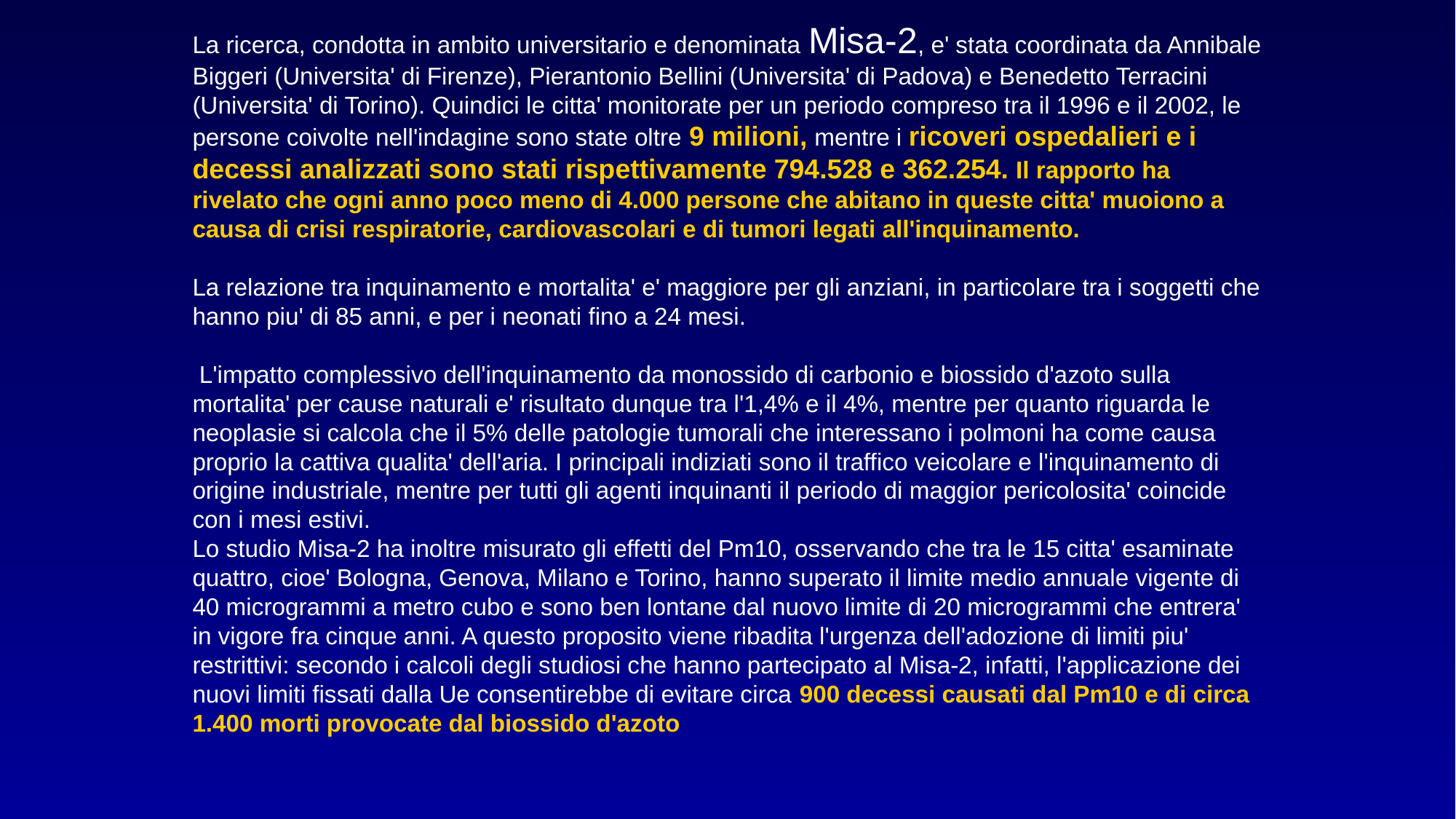

La ricerca, condotta in ambito universitario e denominata Misa-2, e' stata coordinata da Annibale Biggeri (Universita' di Firenze), Pierantonio Bellini (Universita' di Padova) e Benedetto Terracini (Universita' di Torino). Quindici le citta' monitorate per un periodo compreso tra il 1996 e il 2002, le persone coivolte nell'indagine sono state oltre 9 milioni, mentre i ricoveri ospedalieri e i decessi analizzati sono stati rispettivamente 794.528 e 362.254. Il rapporto ha rivelato che ogni anno poco meno di 4.000 persone che abitano in queste citta' muoiono a causa di crisi respiratorie, cardiovascolari e di tumori legati all'inquinamento.

La relazione tra inquinamento e mortalita' e' maggiore per gli anziani, in particolare tra i soggetti che hanno piu' di 85 anni, e per i neonati fino a 24 mesi.

 L'impatto complessivo dell'inquinamento da monossido di carbonio e biossido d'azoto sulla mortalita' per cause naturali e' risultato dunque tra l'1,4% e il 4%, mentre per quanto riguarda le neoplasie si calcola che il 5% delle patologie tumorali che interessano i polmoni ha come causa proprio la cattiva qualita' dell'aria. I principali indiziati sono il traffico veicolare e l'inquinamento di origine industriale, mentre per tutti gli agenti inquinanti il periodo di maggior pericolosita' coincide con i mesi estivi.
Lo studio Misa-2 ha inoltre misurato gli effetti del Pm10, osservando che tra le 15 citta' esaminate quattro, cioe' Bologna, Genova, Milano e Torino, hanno superato il limite medio annuale vigente di 40 microgrammi a metro cubo e sono ben lontane dal nuovo limite di 20 microgrammi che entrera' in vigore fra cinque anni. A questo proposito viene ribadita l'urgenza dell'adozione di limiti piu' restrittivi: secondo i calcoli degli studiosi che hanno partecipato al Misa-2, infatti, l'applicazione dei nuovi limiti fissati dalla Ue consentirebbe di evitare circa 900 decessi causati dal Pm10 e di circa 1.400 morti provocate dal biossido d'azoto